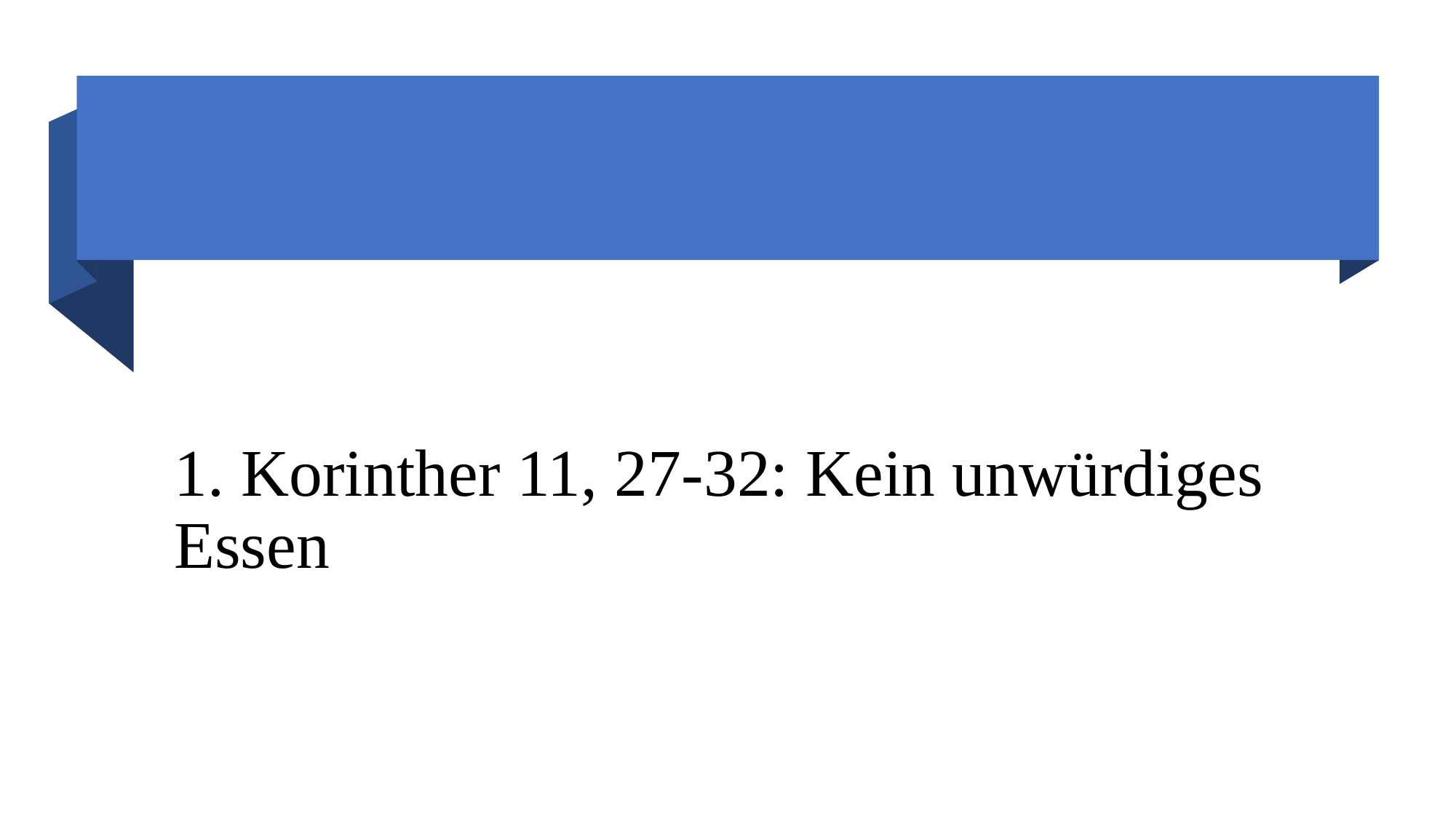

#

1. Korinther 11, 27-32: Kein unwürdiges Essen